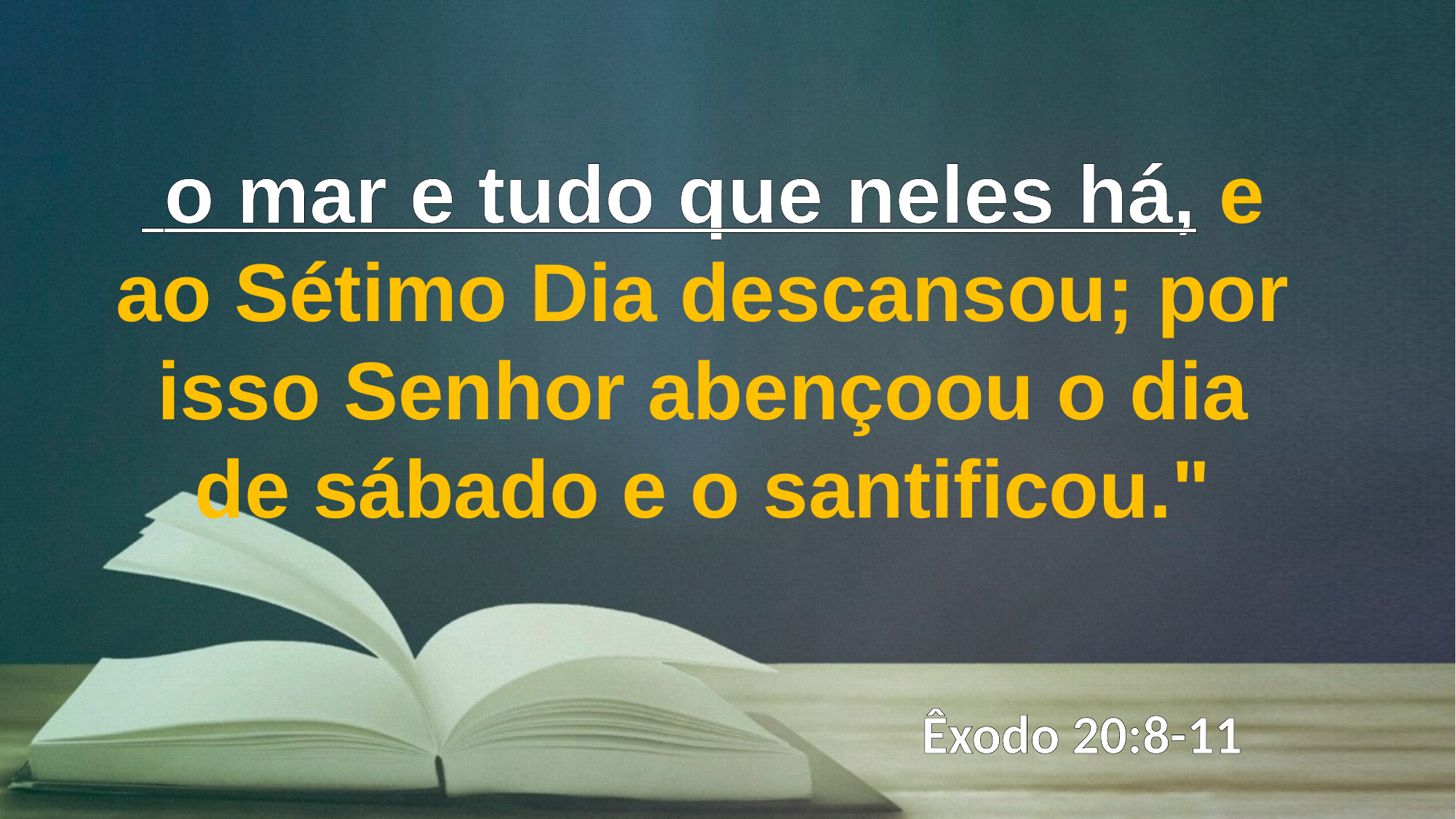

o mar e tudo que neles há, e ao Sétimo Dia descansou; por isso Senhor abençoou o dia de sábado e o santificou."

Êxodo 20:8-11